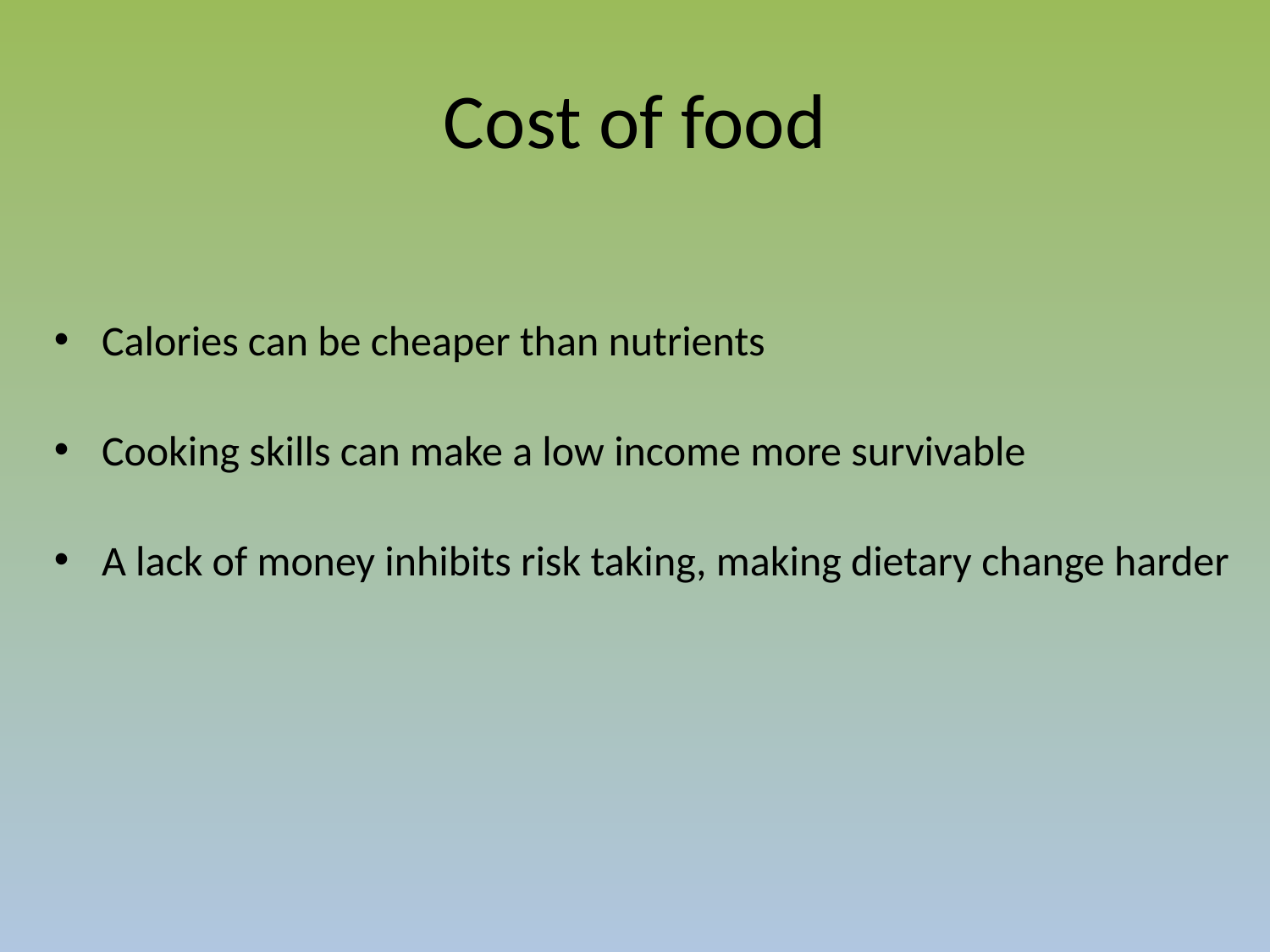

# Cost of food
Calories can be cheaper than nutrients
Cooking skills can make a low income more survivable
A lack of money inhibits risk taking, making dietary change harder